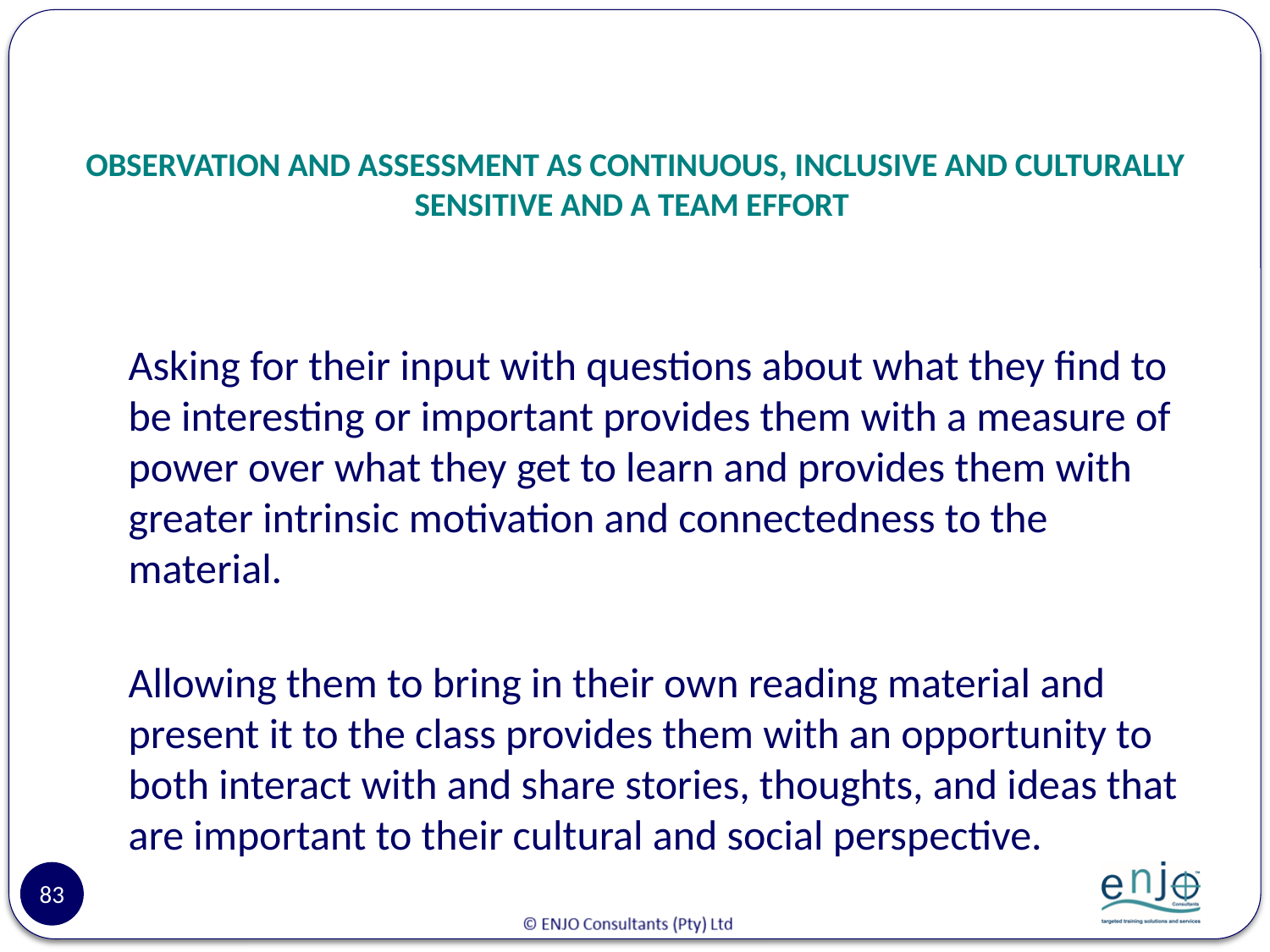

# OBSERVATION AND ASSESSMENT AS CONTINUOUS, INCLUSIVE AND CULTURALLY SENSITIVE AND A TEAM EFFORT
Asking for their input with questions about what they find to be interesting or important provides them with a measure of power over what they get to learn and provides them with greater intrinsic motivation and connectedness to the material.

Allowing them to bring in their own reading material and present it to the class provides them with an opportunity to both interact with and share stories, thoughts, and ideas that are important to their cultural and social perspective.

83